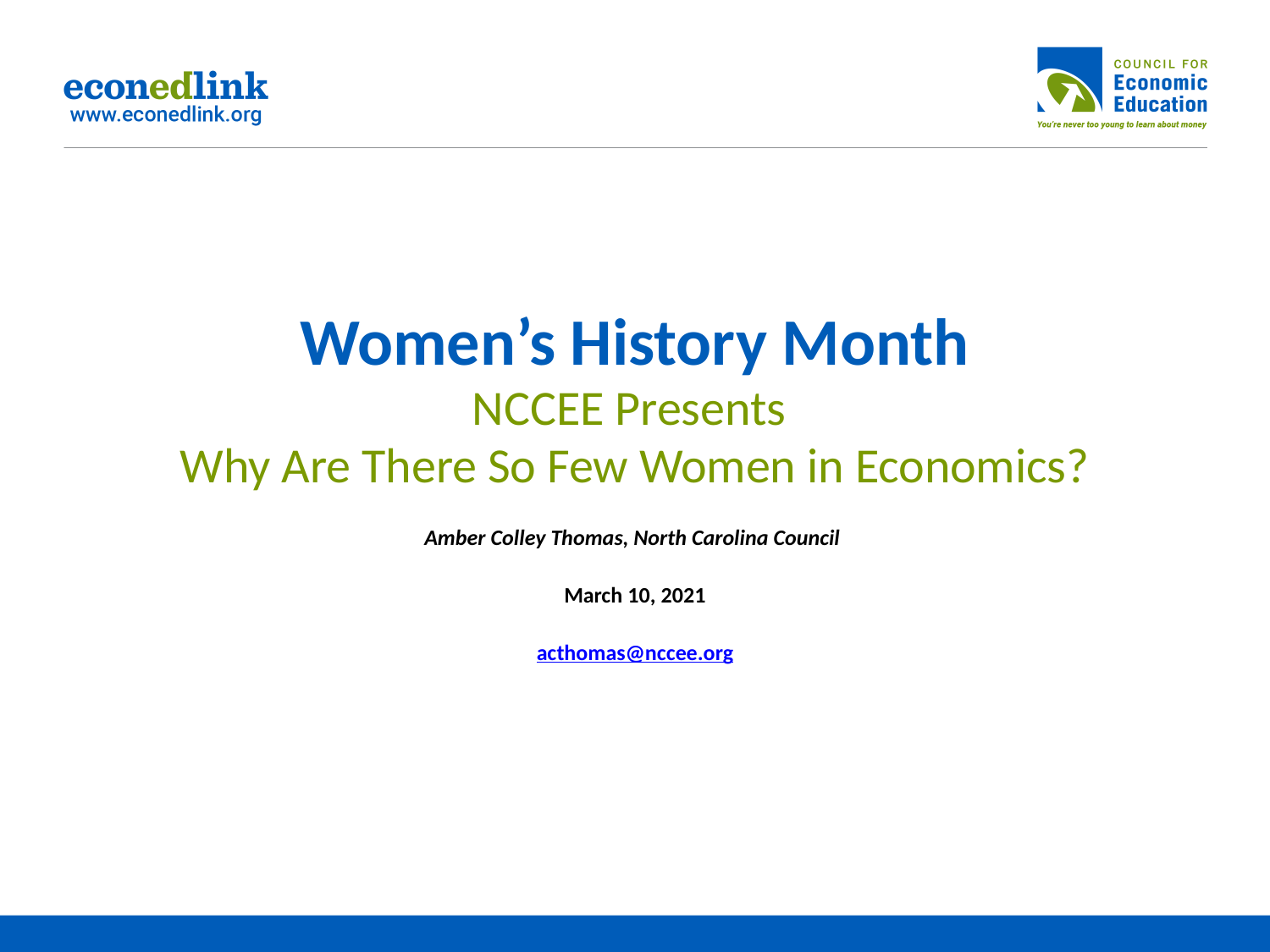

# Women’s History Month NCCEE Presents Why Are There So Few Women in Economics? Amber Colley Thomas, North Carolina Council March 10, 2021 acthomas@nccee.org